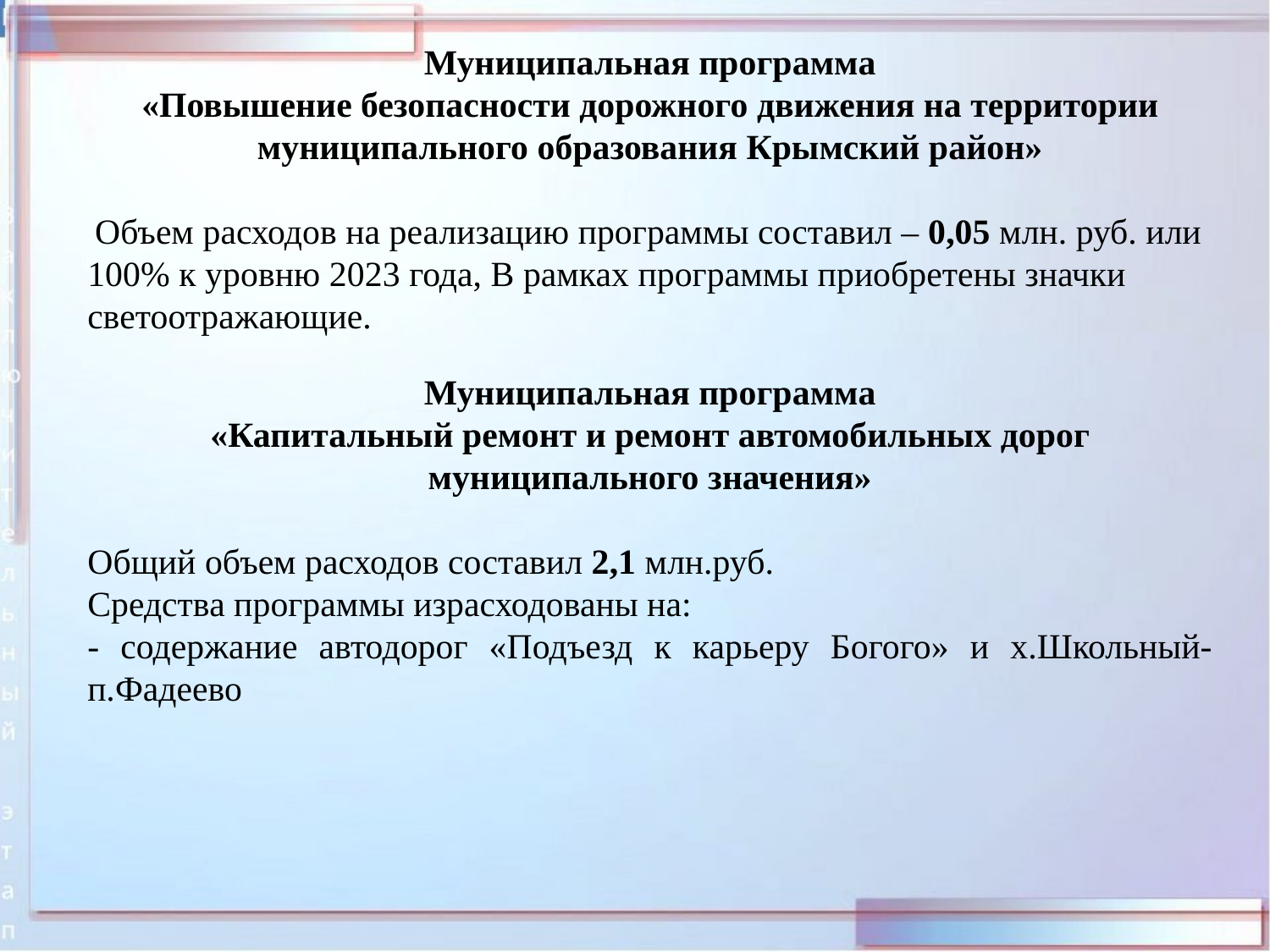

Муниципальная программа
«Повышение безопасности дорожного движения на территории муниципального образования Крымский район»

 Объем расходов на реализацию программы составил – 0,05 млн. руб. или 100% к уровню 2023 года, В рамках программы приобретены значки светоотражающие.

Муниципальная программа
«Капитальный ремонт и ремонт автомобильных дорог муниципального значения»

Общий объем расходов составил 2,1 млн.руб.
Средства программы израсходованы на:
- содержание автодорог «Подъезд к карьеру Богого» и х.Школьный-п.Фадеево